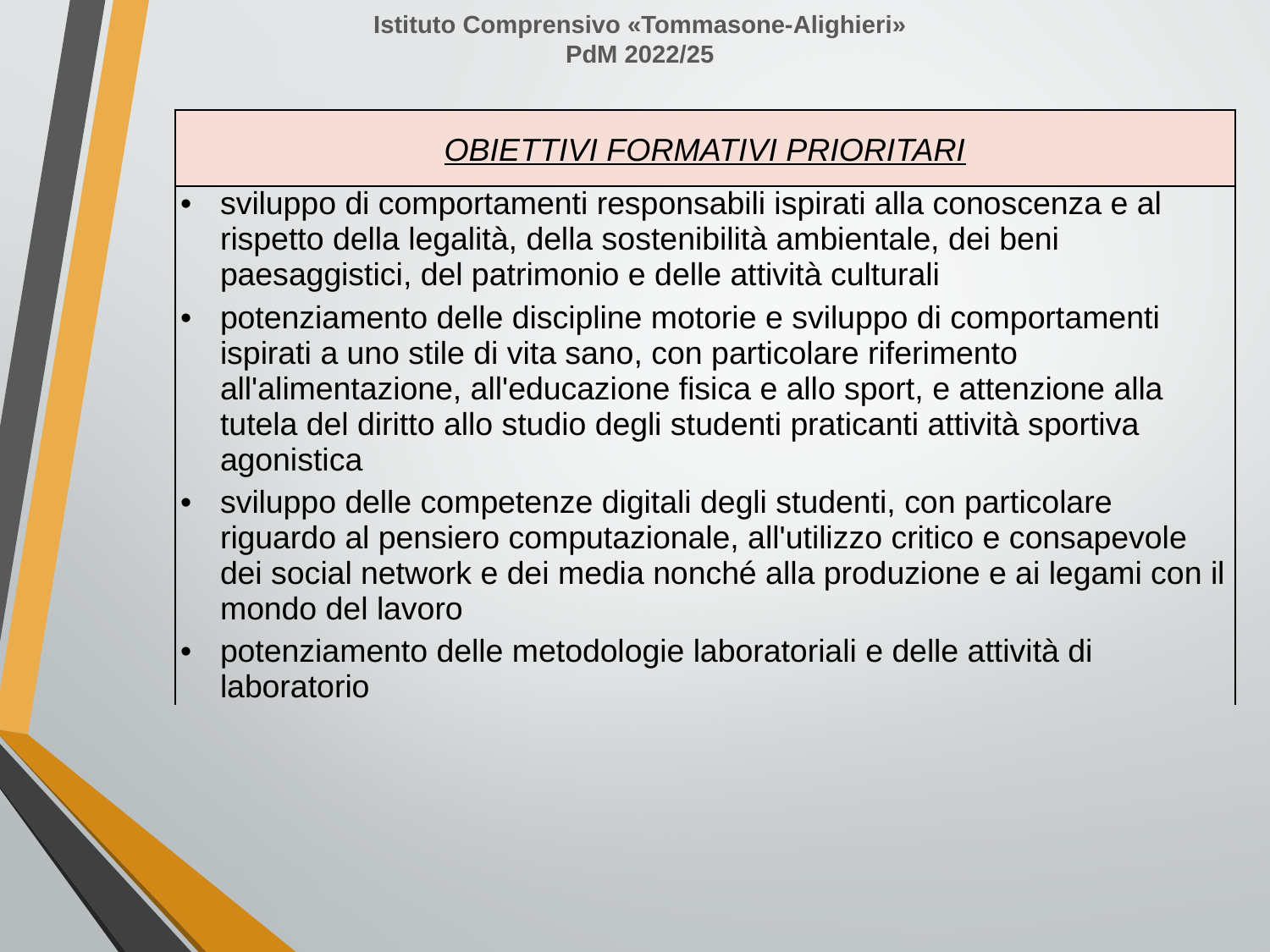

Istituto Comprensivo «Tommasone-Alighieri»
PdM 2022/25
| OBIETTIVI FORMATIVI PRIORITARI |
| --- |
| sviluppo di comportamenti responsabili ispirati alla conoscenza e al rispetto della legalità, della sostenibilità ambientale, dei beni paesaggistici, del patrimonio e delle attività culturali potenziamento delle discipline motorie e sviluppo di comportamenti ispirati a uno stile di vita sano, con particolare riferimento all'alimentazione, all'educazione fisica e allo sport, e attenzione alla tutela del diritto allo studio degli studenti praticanti attività sportiva agonistica sviluppo delle competenze digitali degli studenti, con particolare riguardo al pensiero computazionale, all'utilizzo critico e consapevole dei social network e dei media nonché alla produzione e ai legami con il mondo del lavoro potenziamento delle metodologie laboratoriali e delle attività di laboratorio |